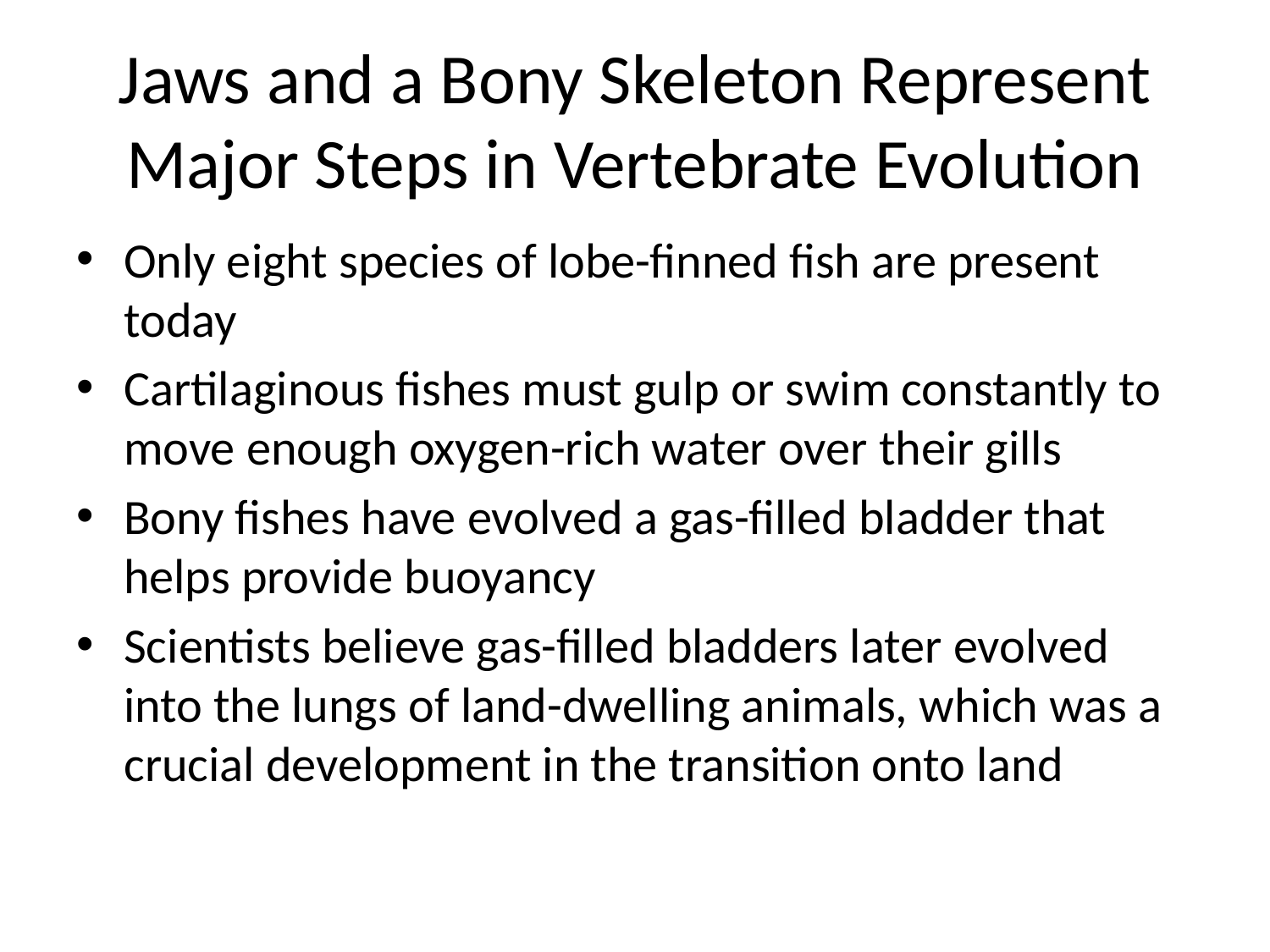

# Jaws and a Bony Skeleton Represent Major Steps in Vertebrate Evolution
Only eight species of lobe-finned fish are present today
Cartilaginous fishes must gulp or swim constantly to move enough oxygen-rich water over their gills
Bony fishes have evolved a gas-filled bladder that helps provide buoyancy
Scientists believe gas-filled bladders later evolved into the lungs of land-dwelling animals, which was a crucial development in the transition onto land